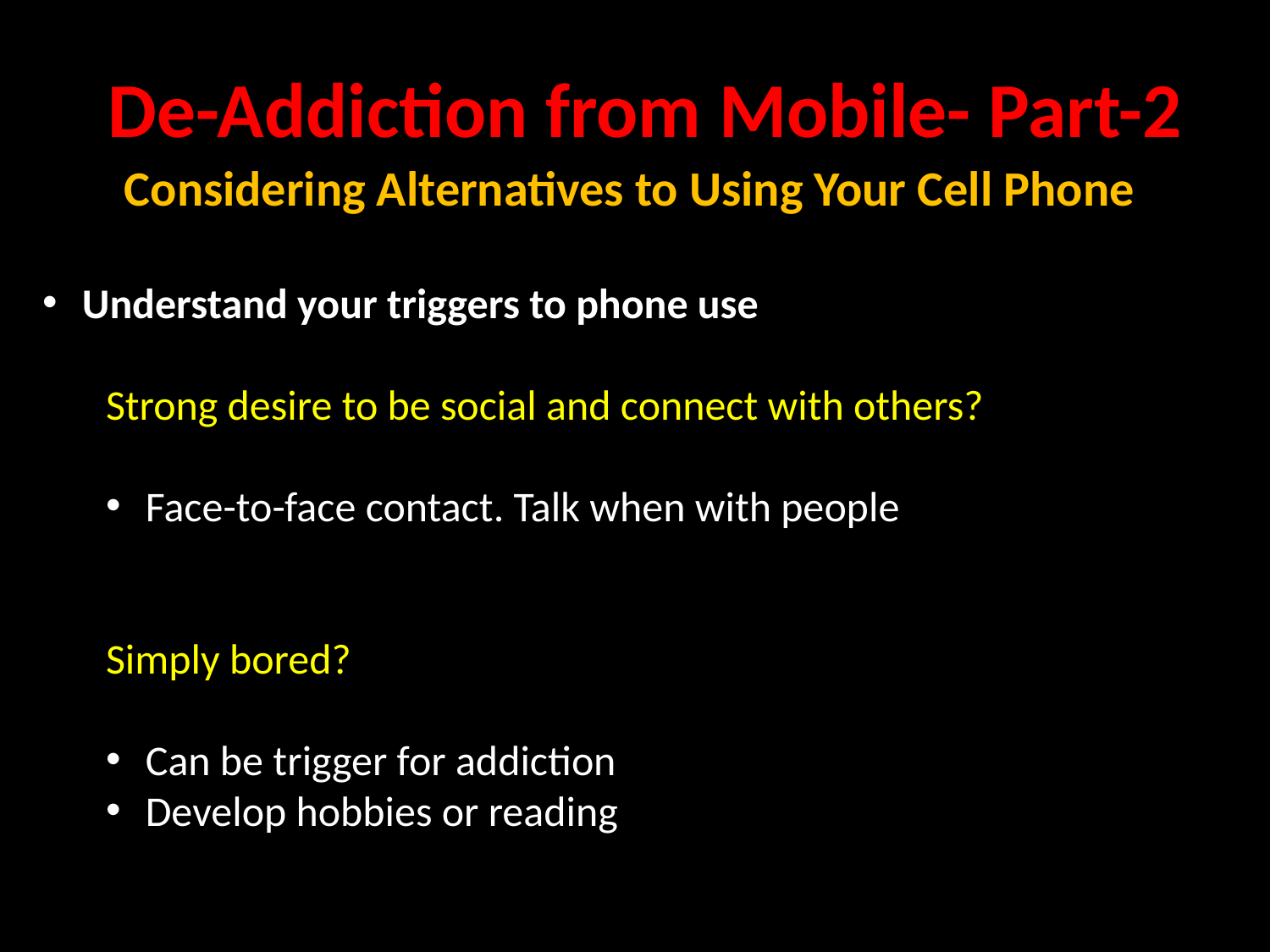

De-Addiction from Mobile- Part-2
Considering Alternatives to Using Your Cell Phone
Understand your triggers to phone use

Strong desire to be social and connect with others?

Face-to-face contact. Talk when with people

Simply bored?

Can be trigger for addiction
Develop hobbies or reading